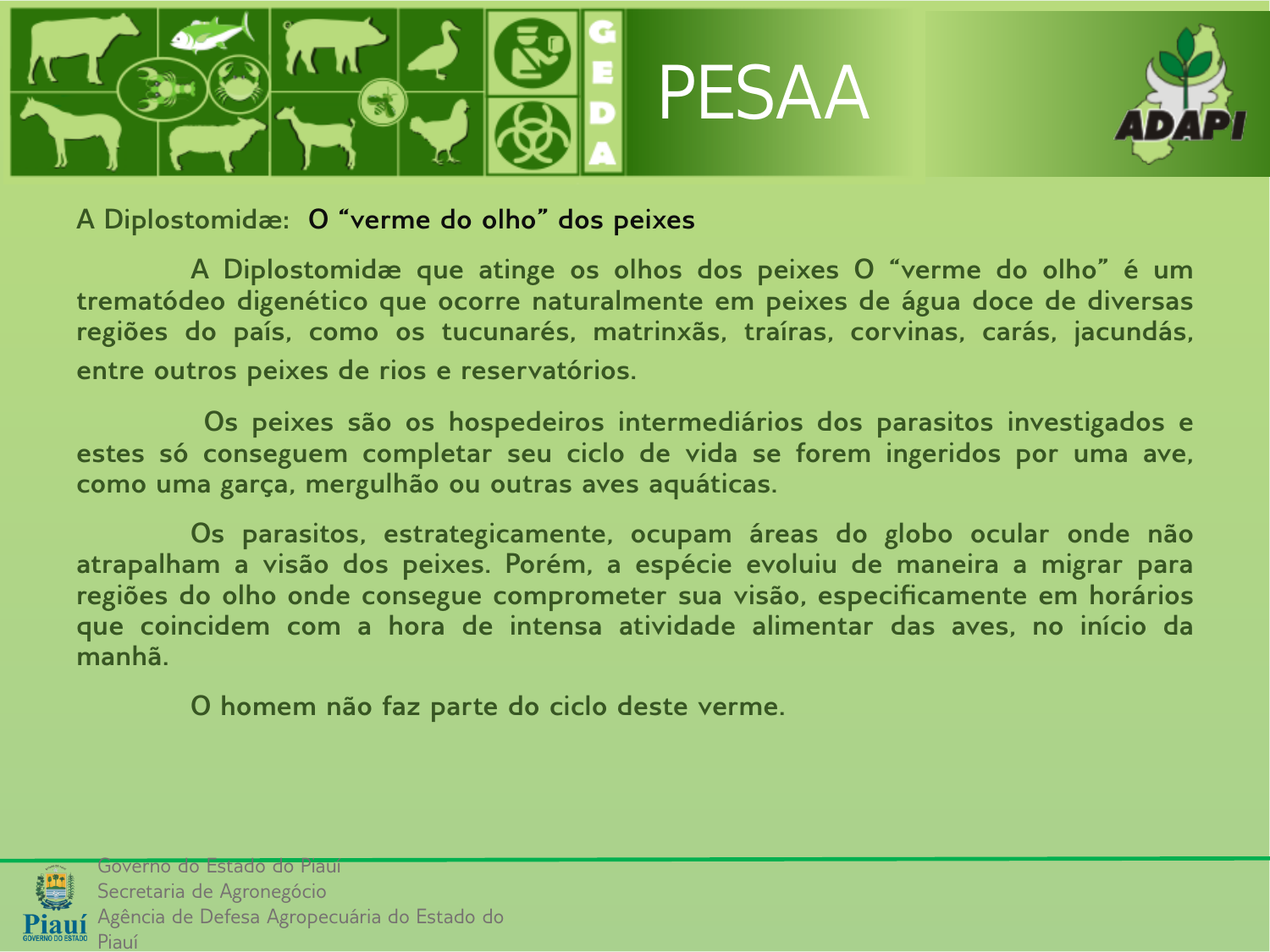

PESAA
#
A Diplostomidae:  O “verme do olho” dos peixes
	A Diplostomidae que atinge os olhos dos peixes O “verme do olho” é um trematódeo digenético que ocorre naturalmente em peixes de água doce de diversas regiões do país, como os tucunarés, matrinxãs, traíras, corvinas, carás, jacundás, entre outros peixes de rios e reservatórios.
	 Os peixes são os hospedeiros intermediários dos parasitos investigados e estes só conseguem completar seu ciclo de vida se forem ingeridos por uma ave, como uma garça, mergulhão ou outras aves aquáticas.
	Os parasitos, estrategicamente, ocupam áreas do globo ocular onde não atrapalham a visão dos peixes. Porém, a espécie evoluiu de maneira a migrar para regiões do olho onde consegue comprometer sua visão, especificamente em horários que coincidem com a hora de intensa atividade alimentar das aves, no início da manhã.
	O homem não faz parte do ciclo deste verme.

Governo do Estado do Piauí
Secretaria de Agronegócio
Agência de Defesa Agropecuária do Estado do Piauí